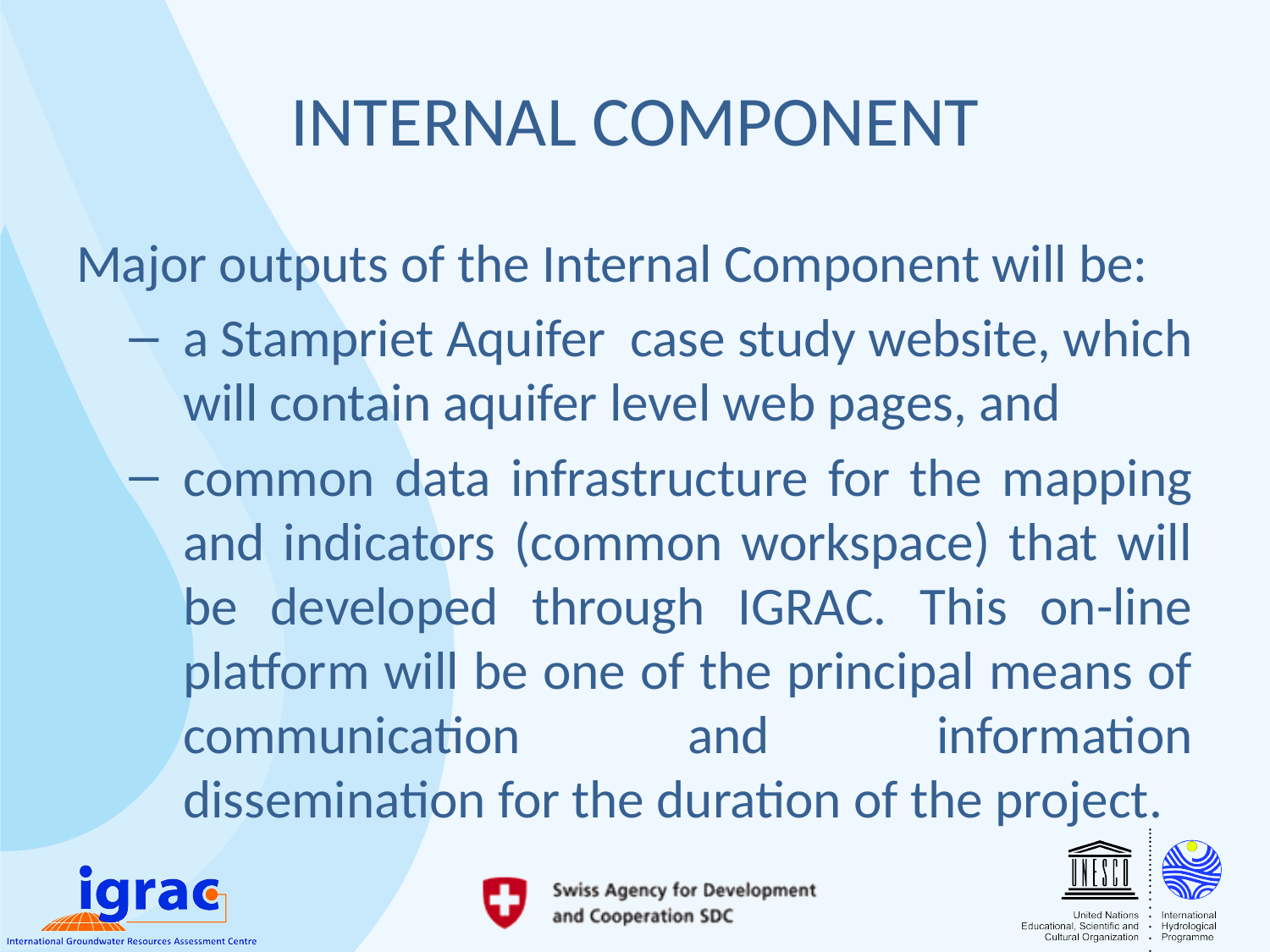

# INTERNAL COMPONENT
Major outputs of the Internal Component will be:
a Stampriet Aquifer  case study website, which will contain aquifer level web pages, and
common data infrastructure for the mapping and indicators (common workspace) that will be developed through IGRAC. This on-line platform will be one of the principal means of communication and information dissemination for the duration of the project.